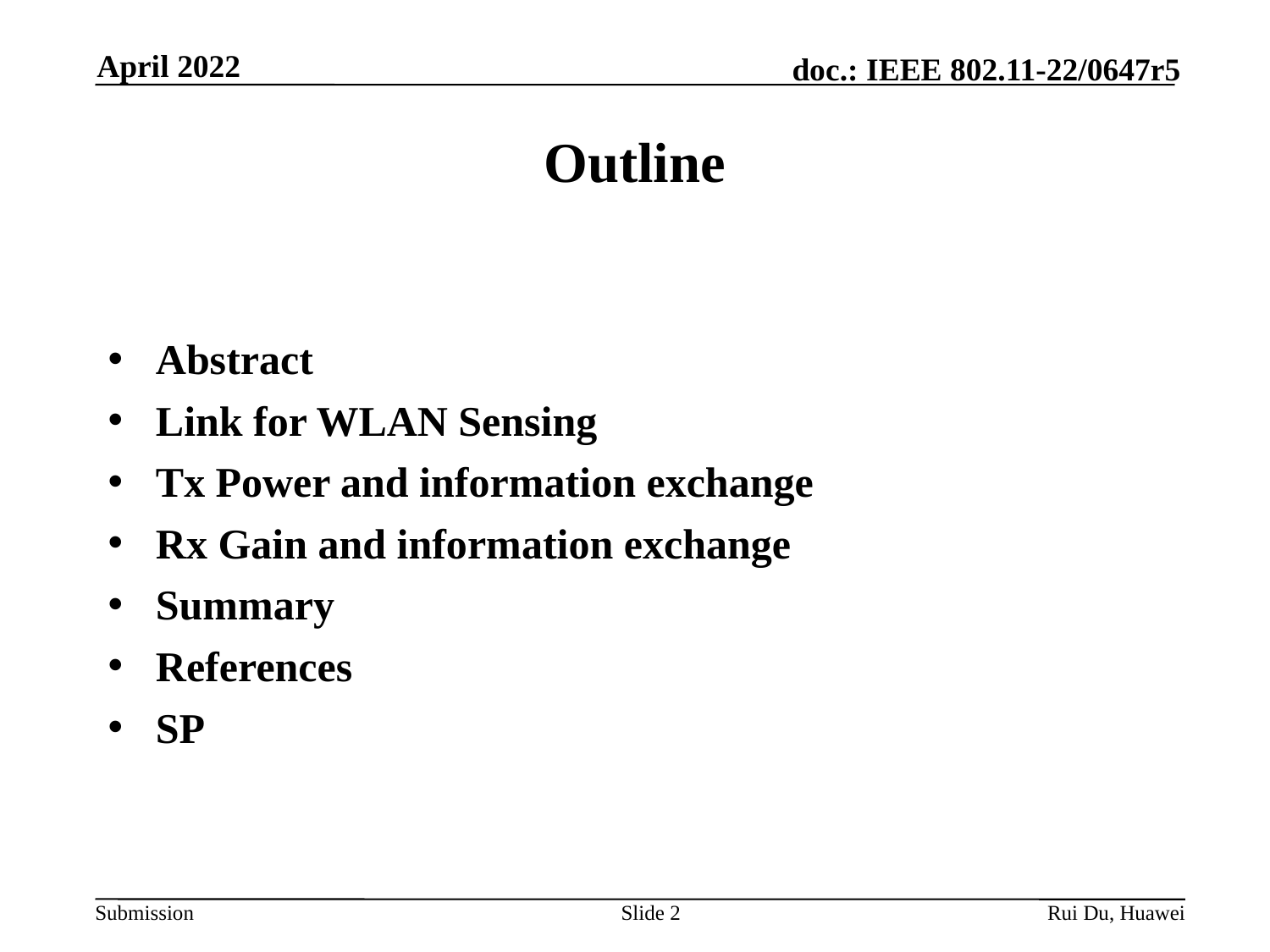

April 2022
# Outline
Abstract
Link for WLAN Sensing
Tx Power and information exchange
Rx Gain and information exchange
Summary
References
SP
Slide 2